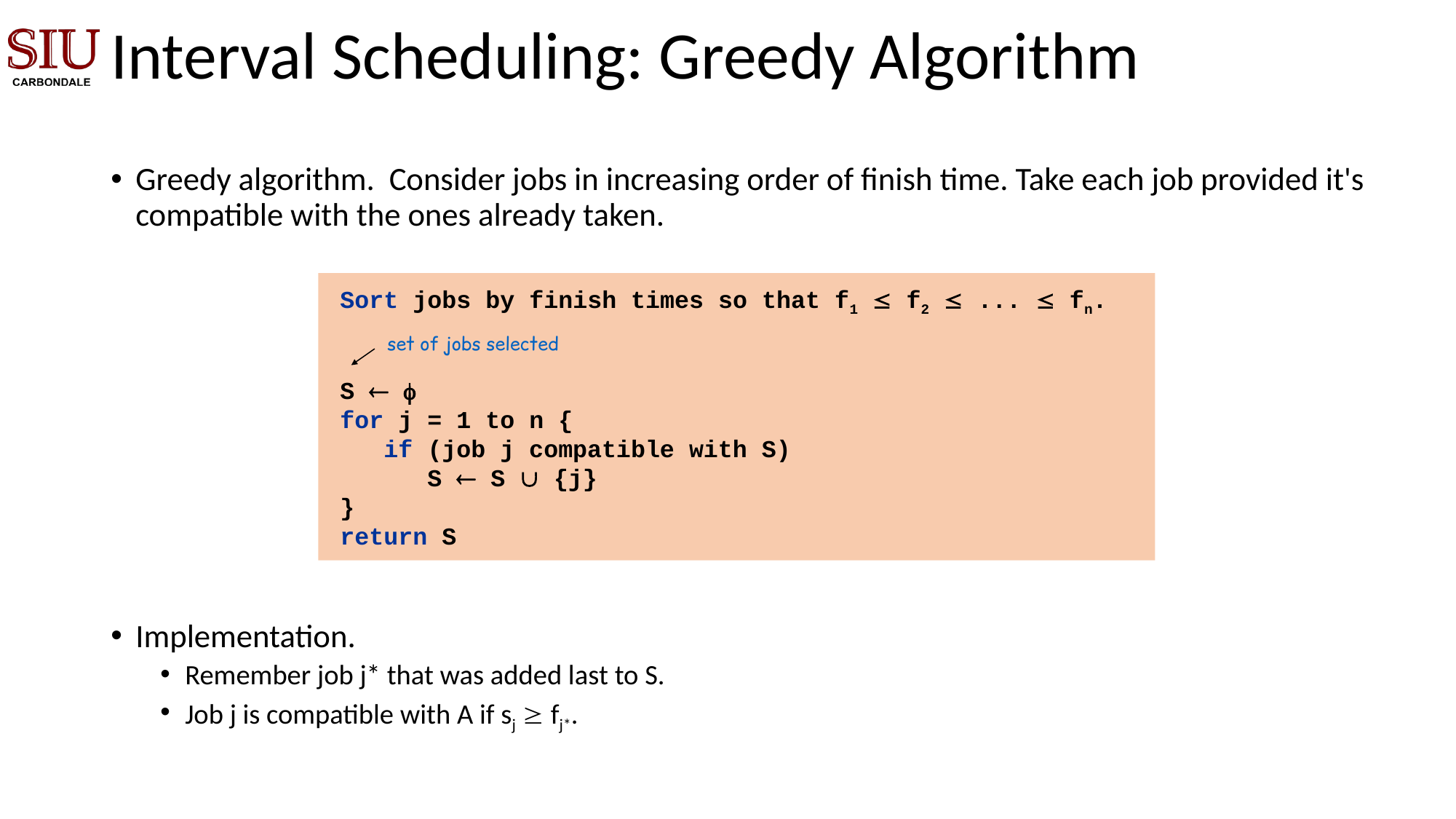

# Interval Scheduling: Greedy Algorithm
Greedy algorithm.  Consider jobs in increasing order of finish time. Take each job provided it's compatible with the ones already taken.

Implementation.
Remember job j* that was added last to S.
Job j is compatible with A if sj ≥ fj*.
Sort jobs by finish times so that f1 ≤ f2 ≤ ... ≤ fn.

S ← φ
for j = 1 to n {
   if (job j compatible with S)
      S ← S ∪ {j}
}
return S
set of jobs selected